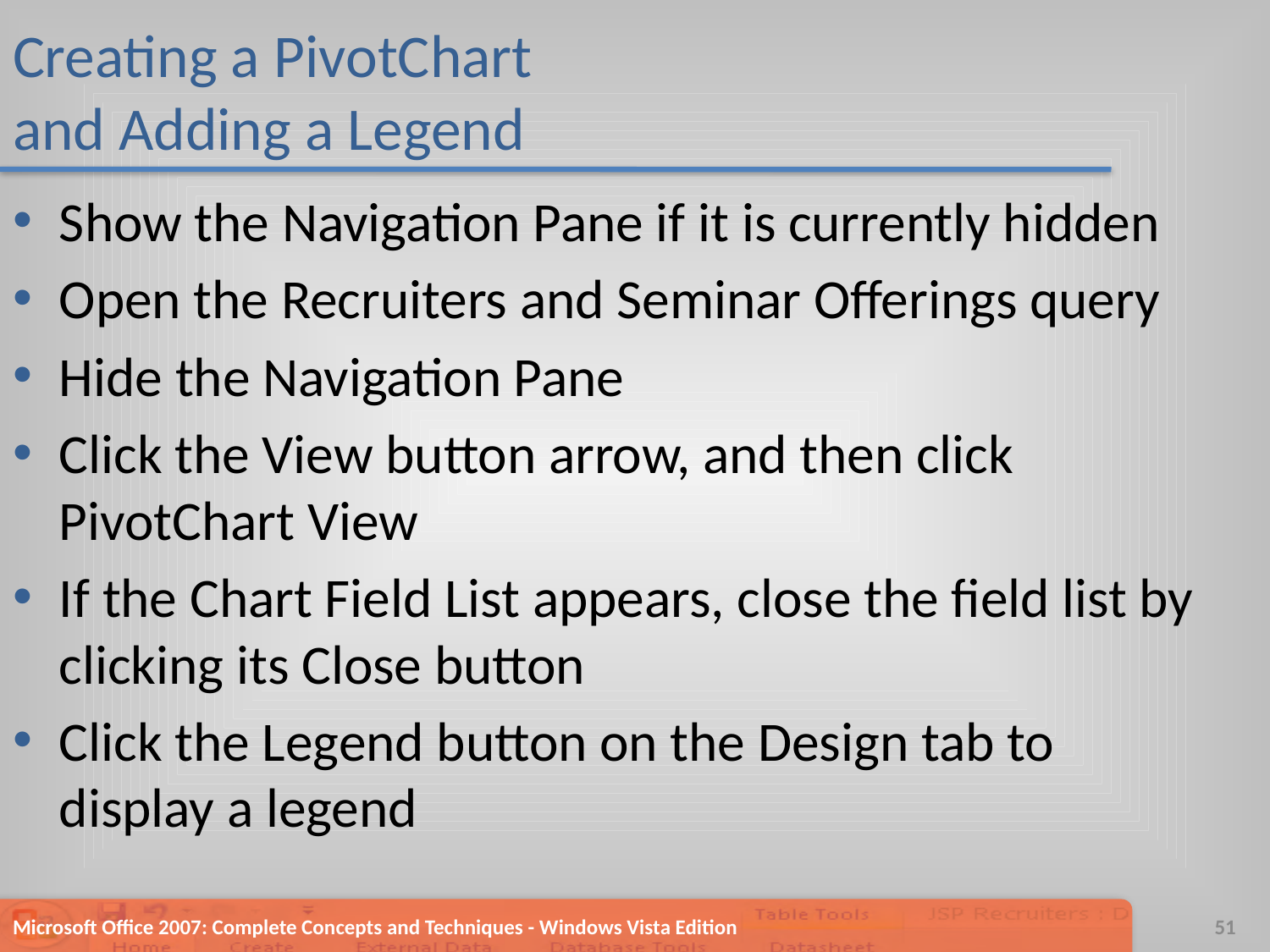

# Creating a PivotChart and Adding a Legend
Show the Navigation Pane if it is currently hidden
Open the Recruiters and Seminar Offerings query
Hide the Navigation Pane
Click the View button arrow, and then click PivotChart View
If the Chart Field List appears, close the field list by clicking its Close button
Click the Legend button on the Design tab to display a legend
Microsoft Office 2007: Complete Concepts and Techniques - Windows Vista Edition
51